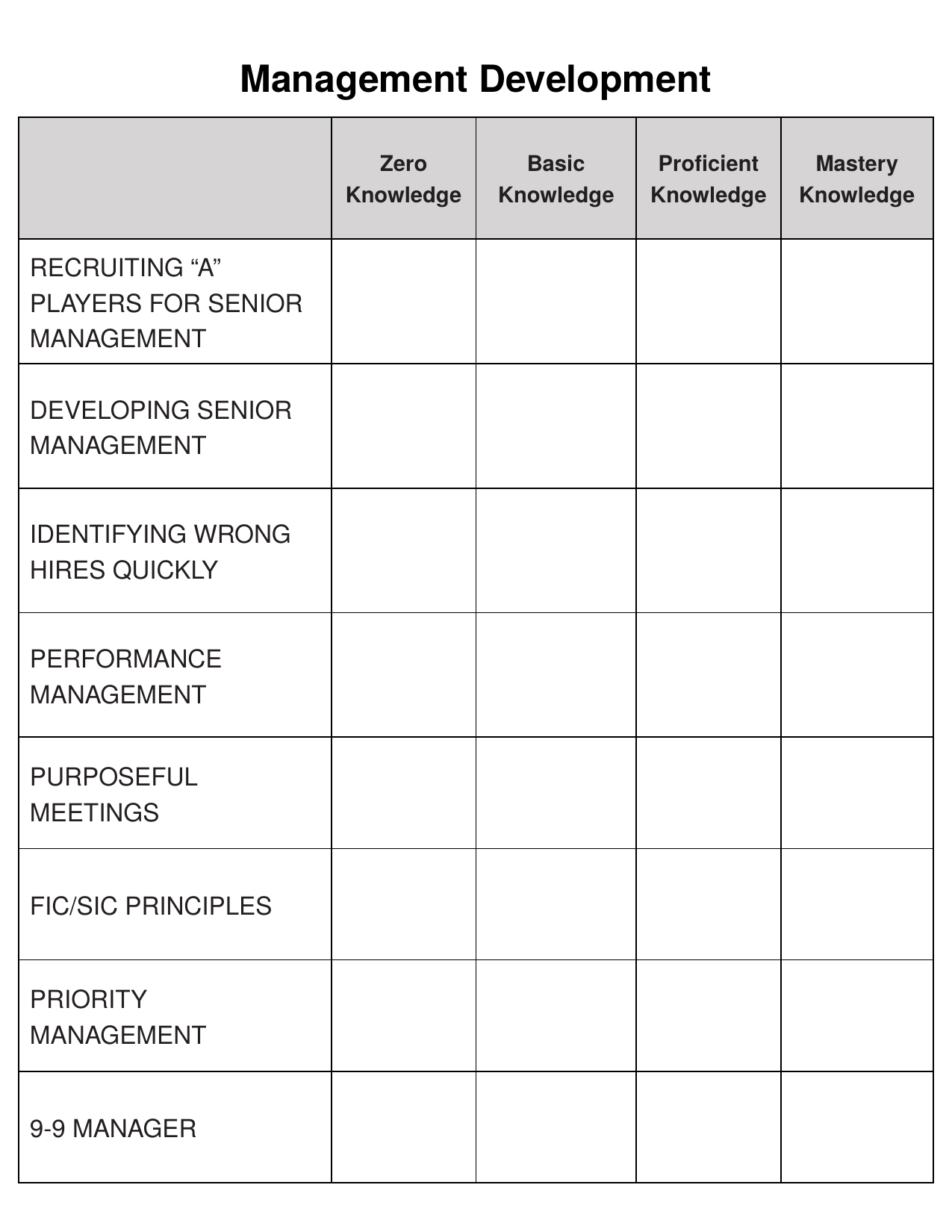

Management Development
|  | Zero Knowledge | Basic Knowledge | Proficient Knowledge | Mastery Knowledge |
| --- | --- | --- | --- | --- |
| RECRUITING “A” PLAYERS FOR SENIOR MANAGEMENT |  |  |  |  |
| DEVELOPING SENIOR MANAGEMENT |  |  |  |  |
| IDENTIFYING WRONG HIRES QUICKLY |  |  |  |  |
| PERFORMANCE MANAGEMENT |  |  |  |  |
| PURPOSEFUL MEETINGS |  |  |  |  |
| FIC/SIC PRINCIPLES |  |  |  |  |
| PRIORITY MANAGEMENT |  |  |  |  |
| 9-9 MANAGER |  |  |  |  |